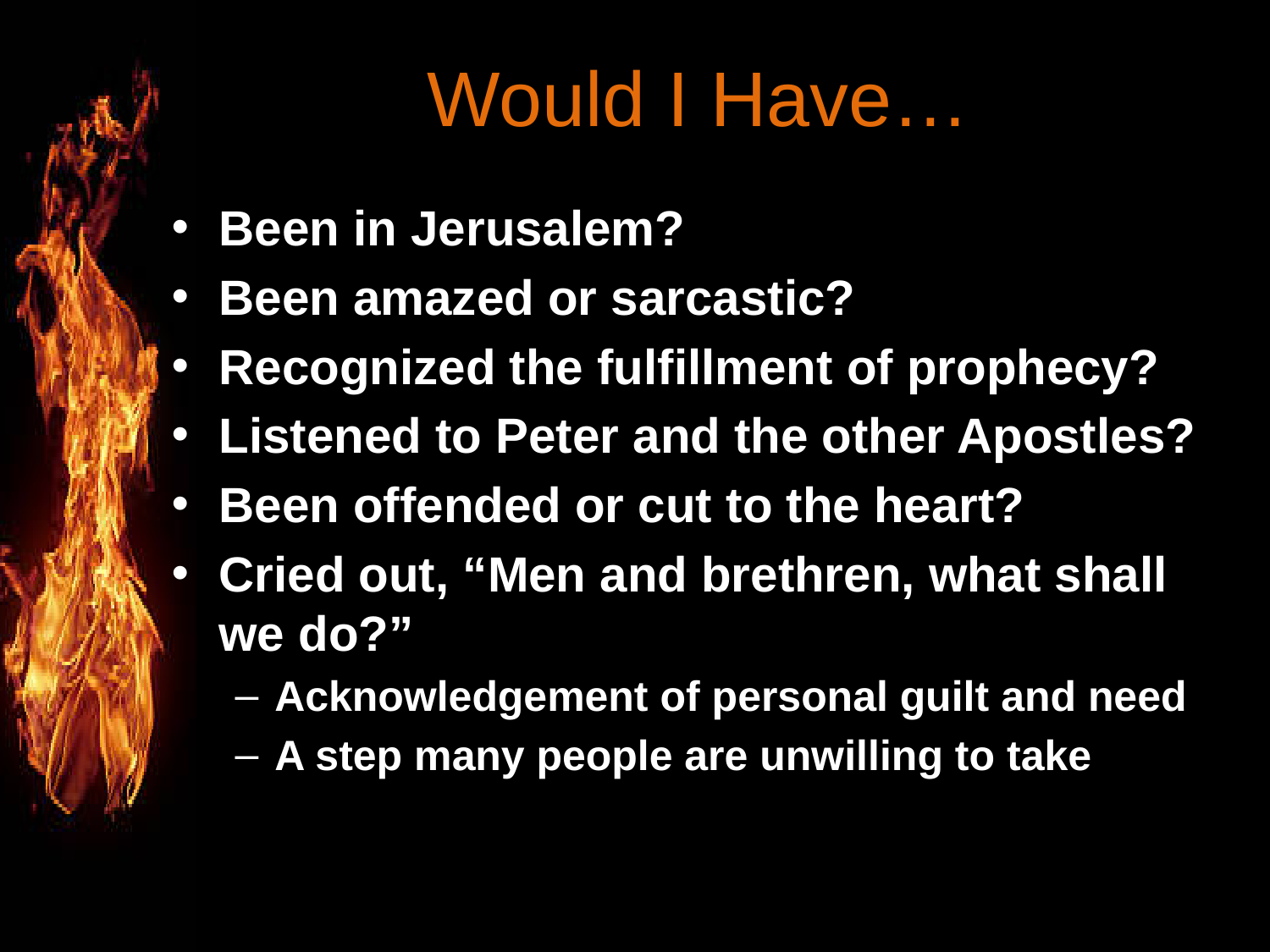

# Would I Have…
Been in Jerusalem?
Been amazed or sarcastic?
Recognized the fulfillment of prophecy?
Listened to Peter and the other Apostles?
Been offended or cut to the heart?
Cried out, “Men and brethren, what shall we do?”
Acknowledgement of personal guilt and need
A step many people are unwilling to take